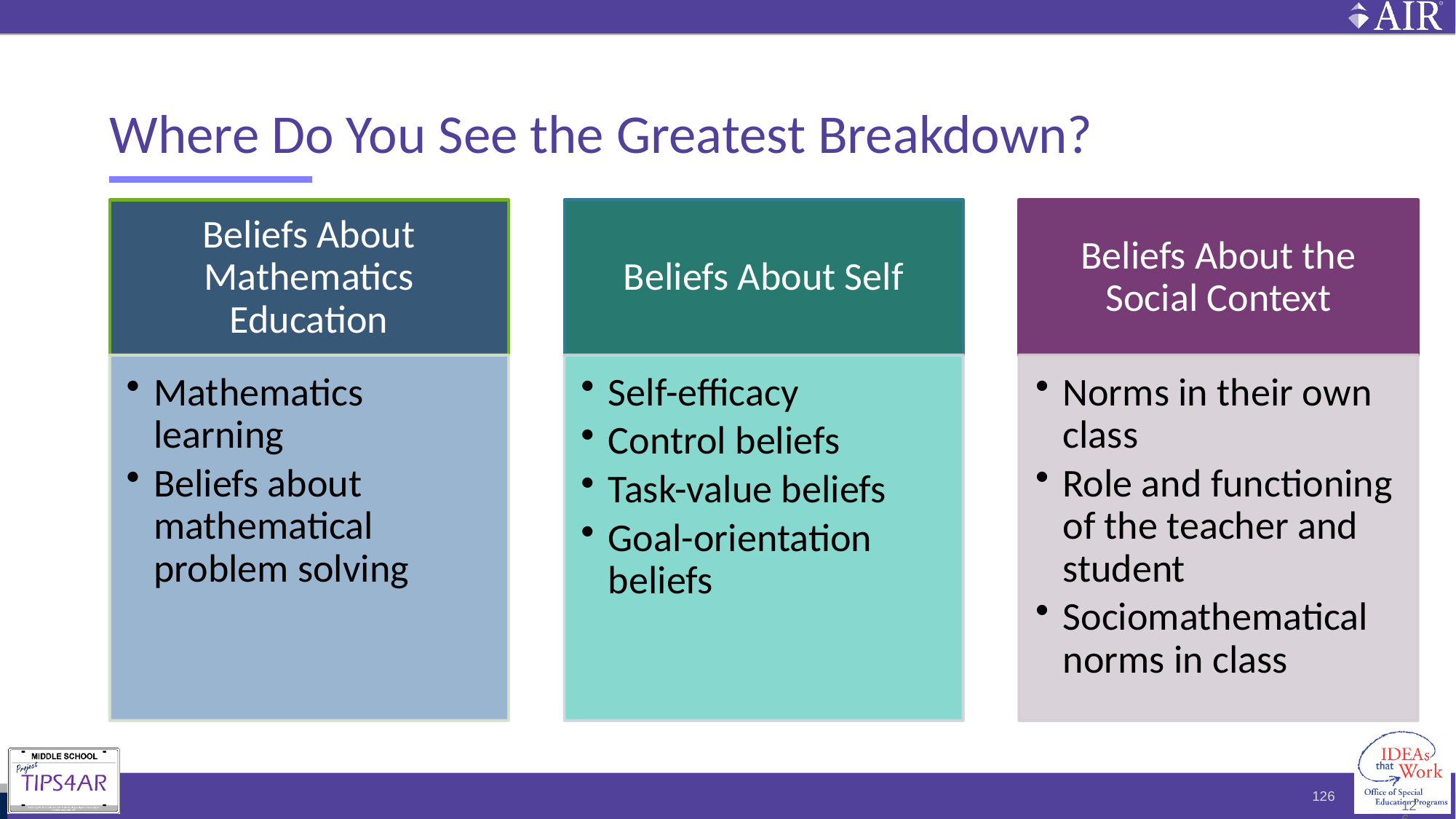

# Where Do You See the Greatest Breakdown?
Beliefs About Mathematics Education
Mathematics learning
Beliefs about mathematical problem solving
Beliefs About Self
Self-efficacy
Control beliefs
Task-value beliefs
Goal-orientation beliefs
Beliefs About the Social Context
Norms in their own class
Role and functioning of the teacher and student
Sociomathematical norms in class
126